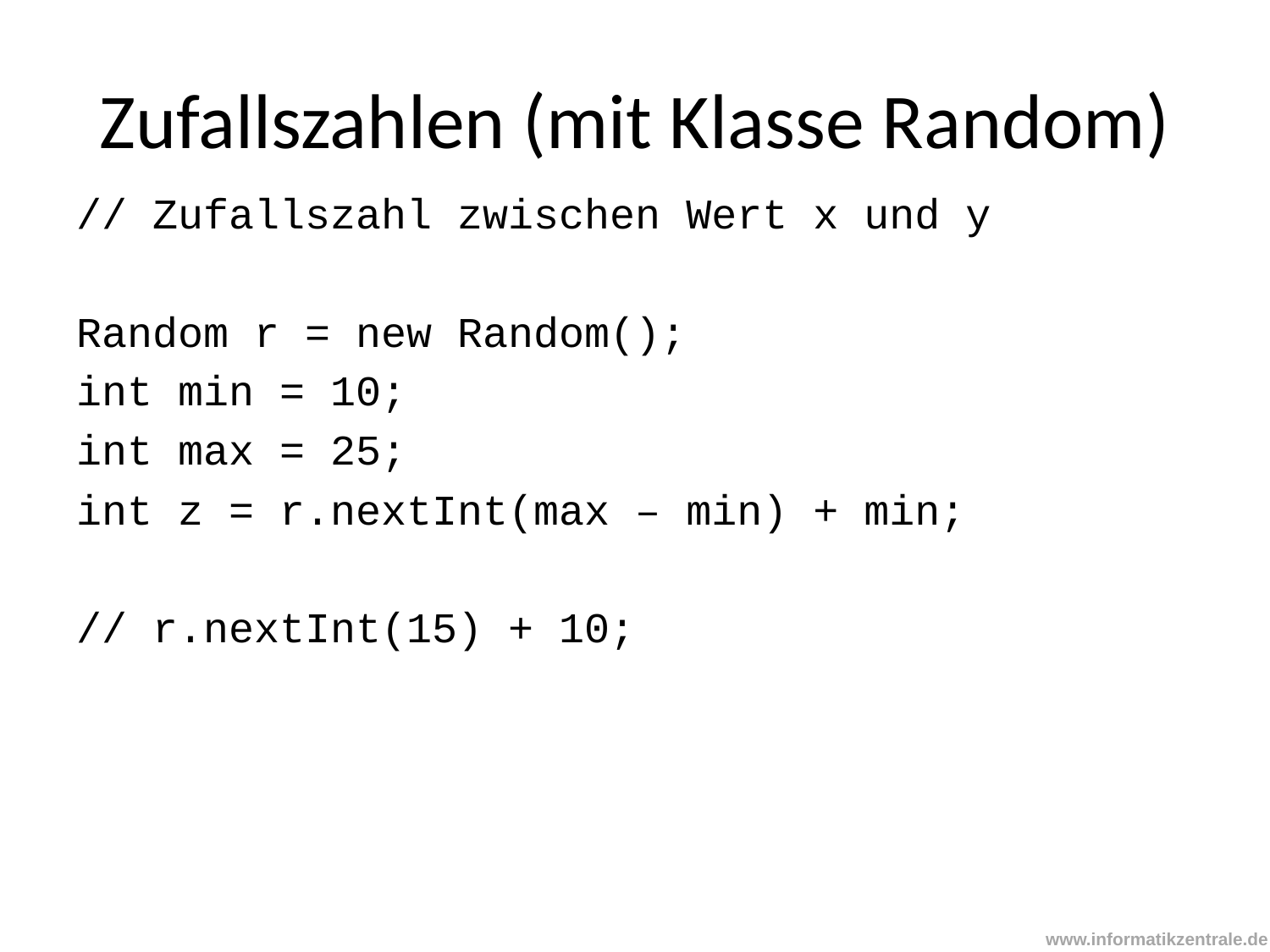

# Zufallszahlen (mit Klasse Random)
// Zufallszahl zwischen Wert x und y

Random r = new Random();
int min = 10;
int max = 25;
int z = r.nextInt(max – min) + min;

// r.nextInt(15) + 10;